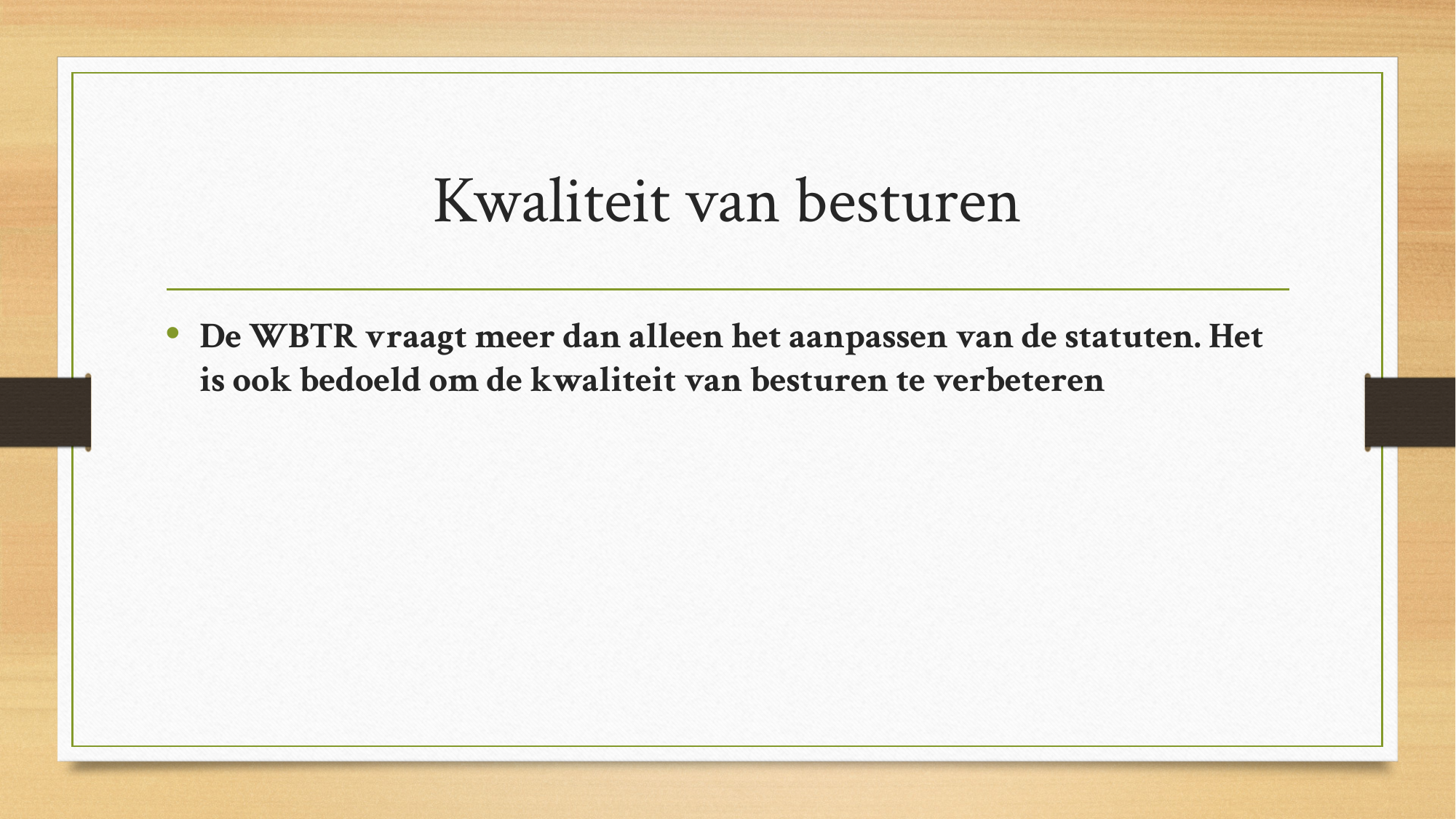

# Kwaliteit van besturen
De WBTR vraagt meer dan alleen het aanpassen van de statuten. Het is ook bedoeld om de kwaliteit van besturen te verbeteren